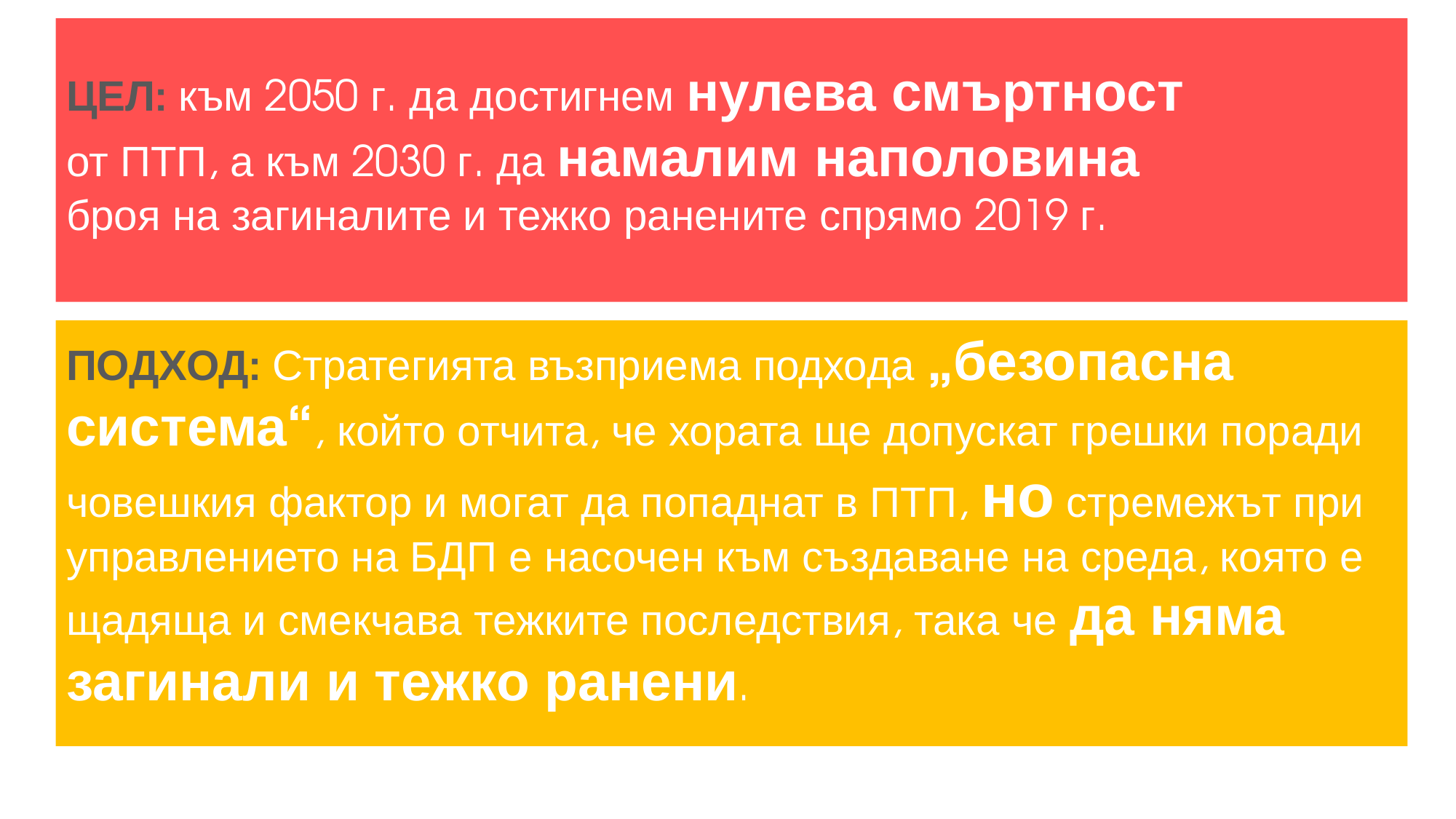

ЦЕЛ: към 2050 г. да достигнем нулева смъртност
от ПТП, а към 2030 г. да намалим наполовина
броя на загиналите и тежко ранените спрямо 2019 г.

ПОДХОД: Стратегията възприема подхода „безопасна система“, който отчита, че хората ще допускат грешки поради човешкия фактор и могат да попаднат в ПТП, но стремежът при управлението на БДП е насочен към създаване на среда, която е щадяща и смекчава тежките последствия, така че да няма загинали и тежко ранени.